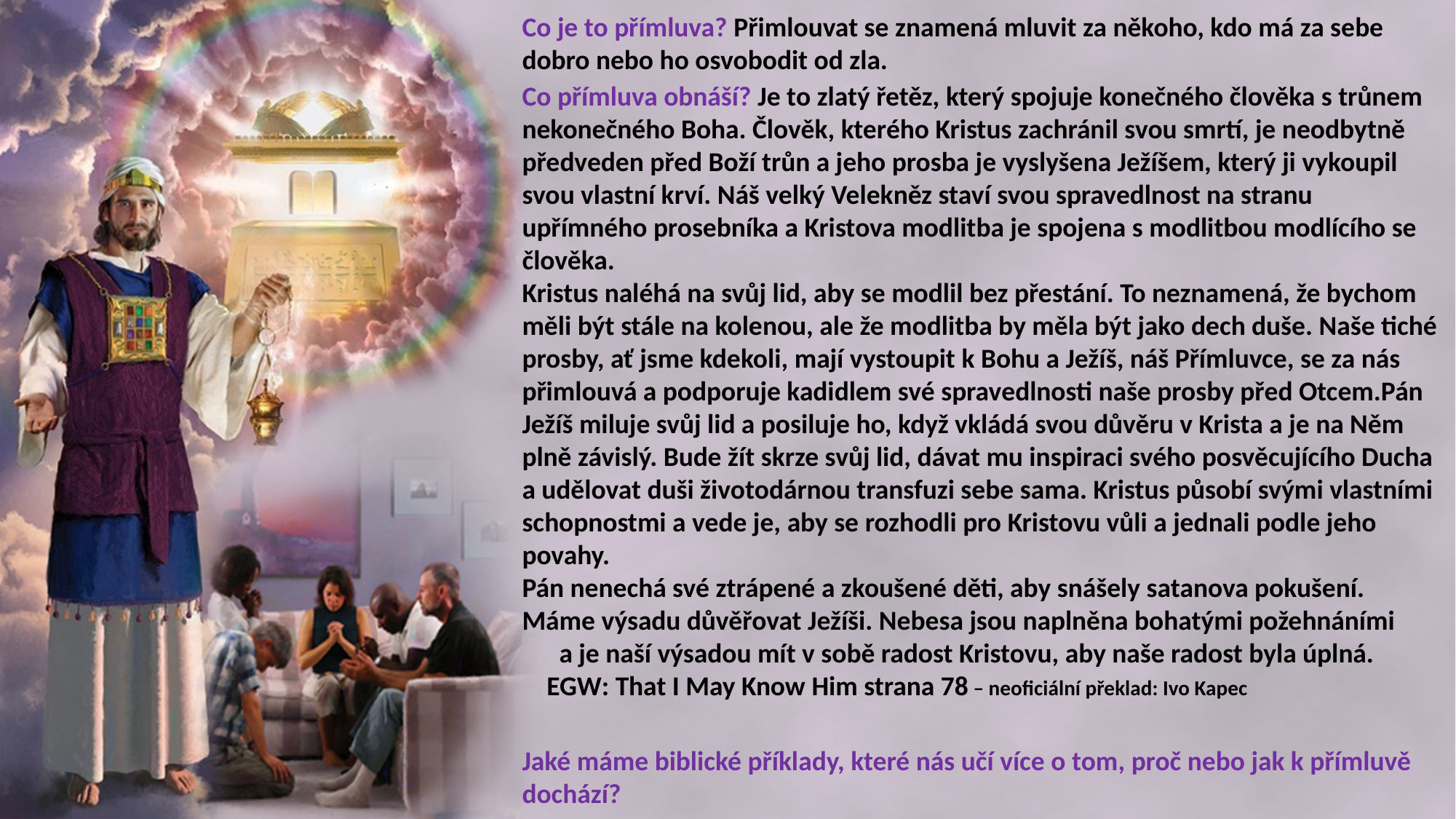

Co je to přímluva? Přimlouvat se znamená mluvit za někoho, kdo má za sebe dobro nebo ho osvobodit od zla.
Co přímluva obnáší? Je to zlatý řetěz, který spojuje konečného člověka s trůnem nekonečného Boha. Člověk, kterého Kristus zachránil svou smrtí, je neodbytně předveden před Boží trůn a jeho prosba je vyslyšena Ježíšem, který ji vykoupil svou vlastní krví. Náš velký Velekněz staví svou spravedlnost na stranu upřímného prosebníka a Kristova modlitba je spojena s modlitbou modlícího se člověka.
Kristus naléhá na svůj lid, aby se modlil bez přestání. To neznamená, že bychom měli být stále na kolenou, ale že modlitba by měla být jako dech duše. Naše tiché prosby, ať jsme kdekoli, mají vystoupit k Bohu a Ježíš, náš Přímluvce, se za nás přimlouvá a podporuje kadidlem své spravedlnosti naše prosby před Otcem.Pán Ježíš miluje svůj lid a posiluje ho, když vkládá svou důvěru v Krista a je na Něm plně závislý. Bude žít skrze svůj lid, dávat mu inspiraci svého posvěcujícího Ducha a udělovat duši životodárnou transfuzi sebe sama. Kristus působí svými vlastními schopnostmi a vede je, aby se rozhodli pro Kristovu vůli a jednali podle jeho povahy.
Pán nenechá své ztrápené a zkoušené děti, aby snášely satanova pokušení. Máme výsadu důvěřovat Ježíši. Nebesa jsou naplněna bohatými požehnáními              a je naší výsadou mít v sobě radost Kristovu, aby naše radost byla úplná.               EGW: That I May Know Him strana 78 – neoficiální překlad: Ivo Kapec
Jaké máme biblické příklady, které nás učí více o tom, proč nebo jak k přímluvě dochází?